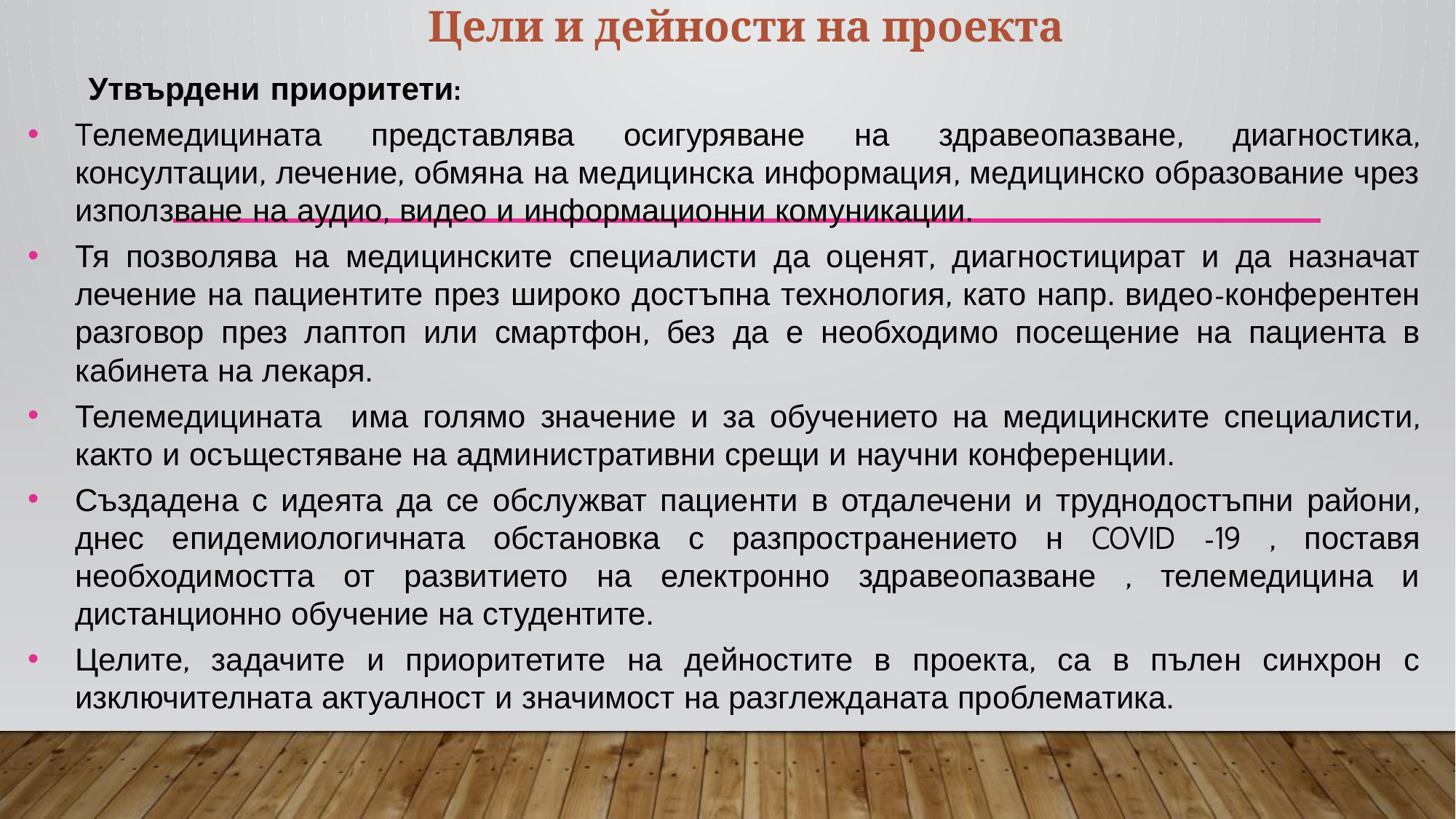

# Цели и дейности на проекта
     Утвърдени приоритети:
Tелемедицината представлява осигуряване на здравеопазване, диагностика, консултации, лечение, обмяна на медицинска информация, медицинско образование чрез използване на аудио, видео и информационни комуникации.
Тя позволява на медицинските специалисти да оценят, диагностицират и да назначат лечение на пациентите през широко достъпна технология, като напр. видео-конферентен разговор през лаптоп или смартфон, без да е необходимо посещение на пациента в кабинета на лекаря.
Телемедицината  има голямо значение и за обучението на медицинските специалисти, както и осъщестяване на административни срещи и научни конференции.
Създадена с идеята да се обслужват пациенти в отдалечени и труднодостъпни райони, днес епидемиологичната обстановка с разпространението н COVID -19 , поставя необходимостта от развитието на електронно здравеопазване , телемедицина и дистанционно обучение на студентите.
Целите, задачите и приоритетите на дейностите в проекта, са в пълен синхрон с изключителната актуалност и значимост на разглежданата проблематика.